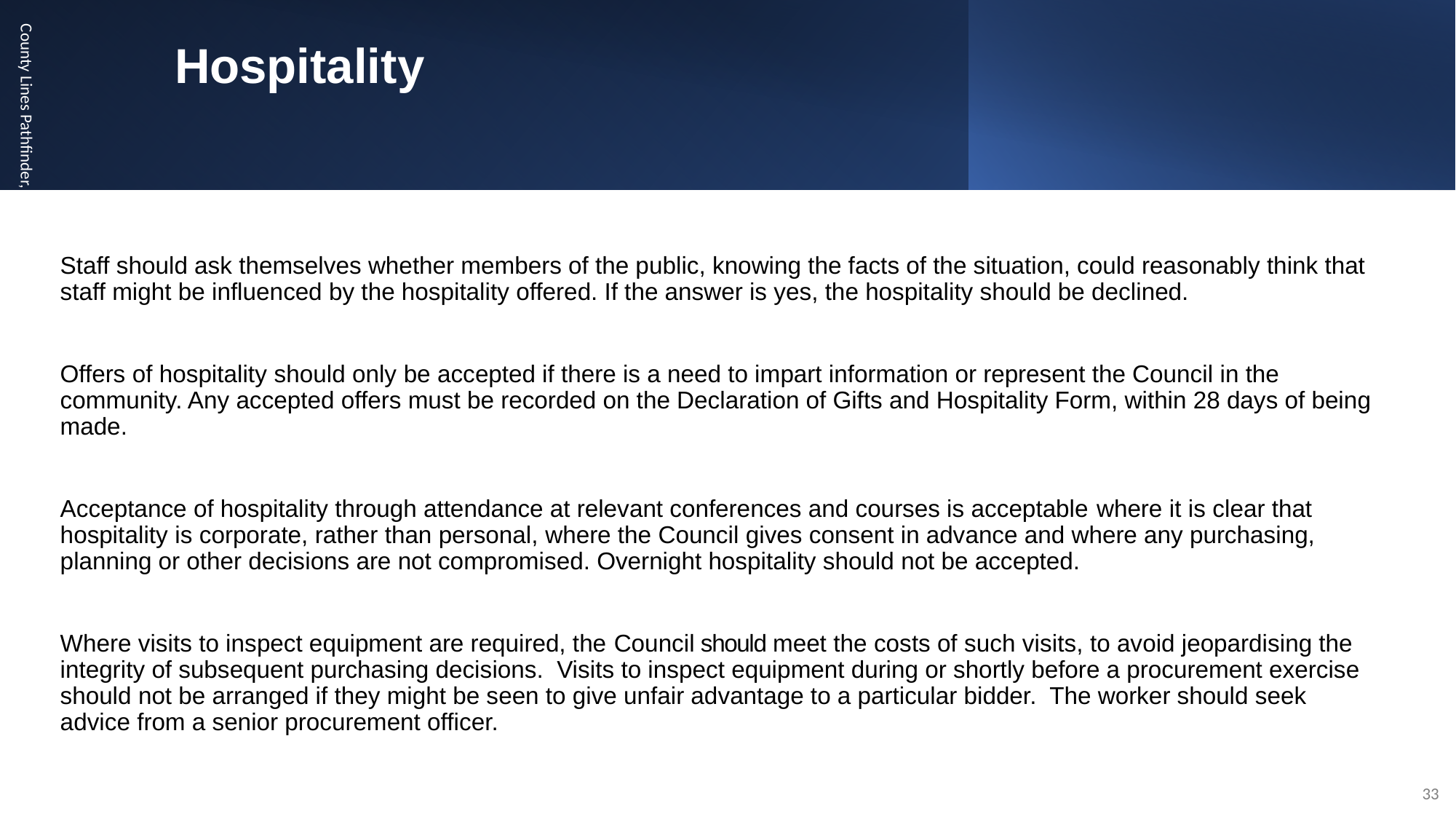

# Hospitality
County Lines Pathfinder, Suffolk Youth Justice Service
Staff should ask themselves whether members of the public, knowing the facts of the situation, could reasonably think that staff might be influenced by the hospitality offered. If the answer is yes, the hospitality should be declined.

Offers of hospitality should only be accepted if there is a need to impart information or represent the Council in the community. Any accepted offers must be recorded on the Declaration of Gifts and Hospitality Form, within 28 days of being made.

Acceptance of hospitality through attendance at relevant conferences and courses is acceptable where it is clear that hospitality is corporate, rather than personal, where the Council gives consent in advance and where any purchasing, planning or other decisions are not compromised. Overnight hospitality should not be accepted.

Where visits to inspect equipment are required, the Council should meet the costs of such visits, to avoid jeopardising the integrity of subsequent purchasing decisions.  Visits to inspect equipment during or shortly before a procurement exercise should not be arranged if they might be seen to give unfair advantage to a particular bidder.  The worker should seek advice from a senior procurement officer.

33